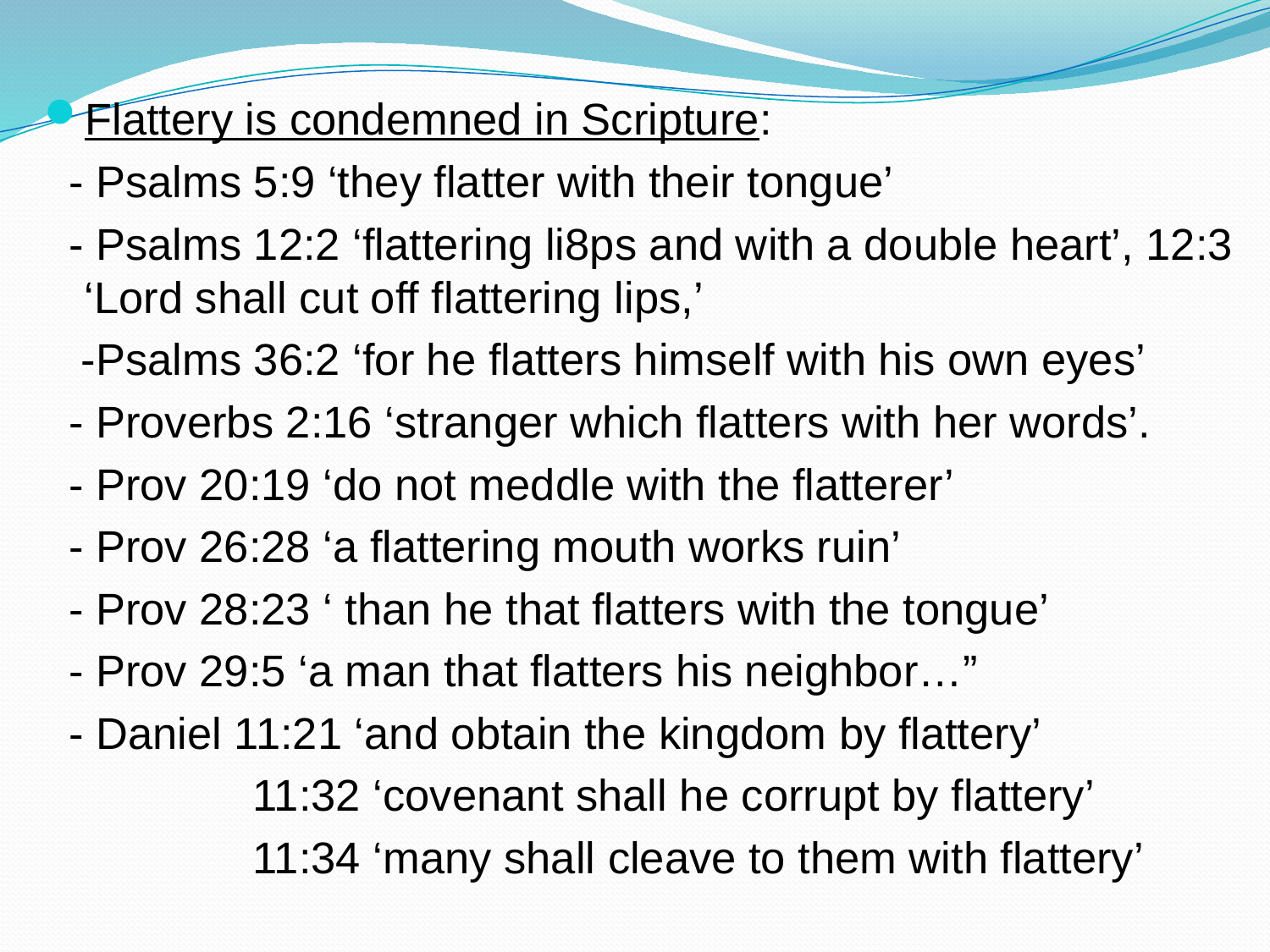

Flattery is condemned in Scripture:
  - Psalms 5:9 ‘they flatter with their tongue’
  - Psalms 12:2 ‘flattering li8ps and with a double heart’, 12:3 ‘Lord shall cut off flattering lips,’
   -Psalms 36:2 ‘for he flatters himself with his own eyes’
  - Proverbs 2:16 ‘stranger which flatters with her words’.
  - Prov 20:19 ‘do not meddle with the flatterer’
  - Prov 26:28 ‘a flattering mouth works ruin’
  - Prov 28:23 ‘ than he that flatters with the tongue’
  - Prov 29:5 ‘a man that flatters his neighbor…”
  - Daniel 11:21 ‘and obtain the kingdom by flattery’
                 11:32 ‘covenant shall he corrupt by flattery’
                 11:34 ‘many shall cleave to them with flattery’